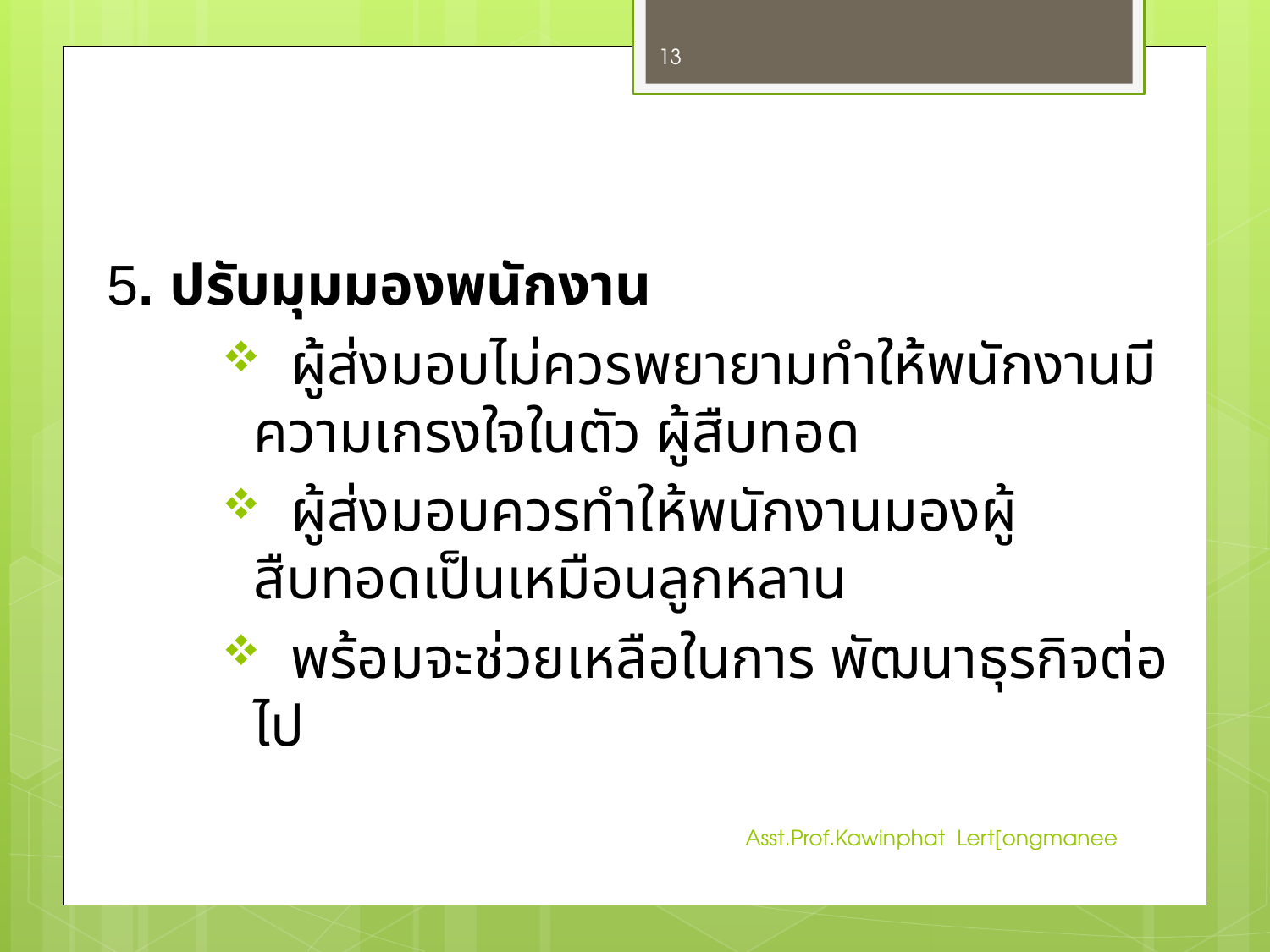

13

5. ปรับมุมมองพนักงาน
  ผู้ส่งมอบไม่ควรพยายามทำให้พนักงานมีความเกรงใจในตัว ผู้สืบทอด
  ผู้ส่งมอบควรทำให้พนักงานมองผู้สืบทอดเป็นเหมือนลูกหลาน
  พร้อมจะช่วยเหลือในการ พัฒนาธุรกิจต่อไป
Asst.Prof.Kawinphat  Lert[ongmanee